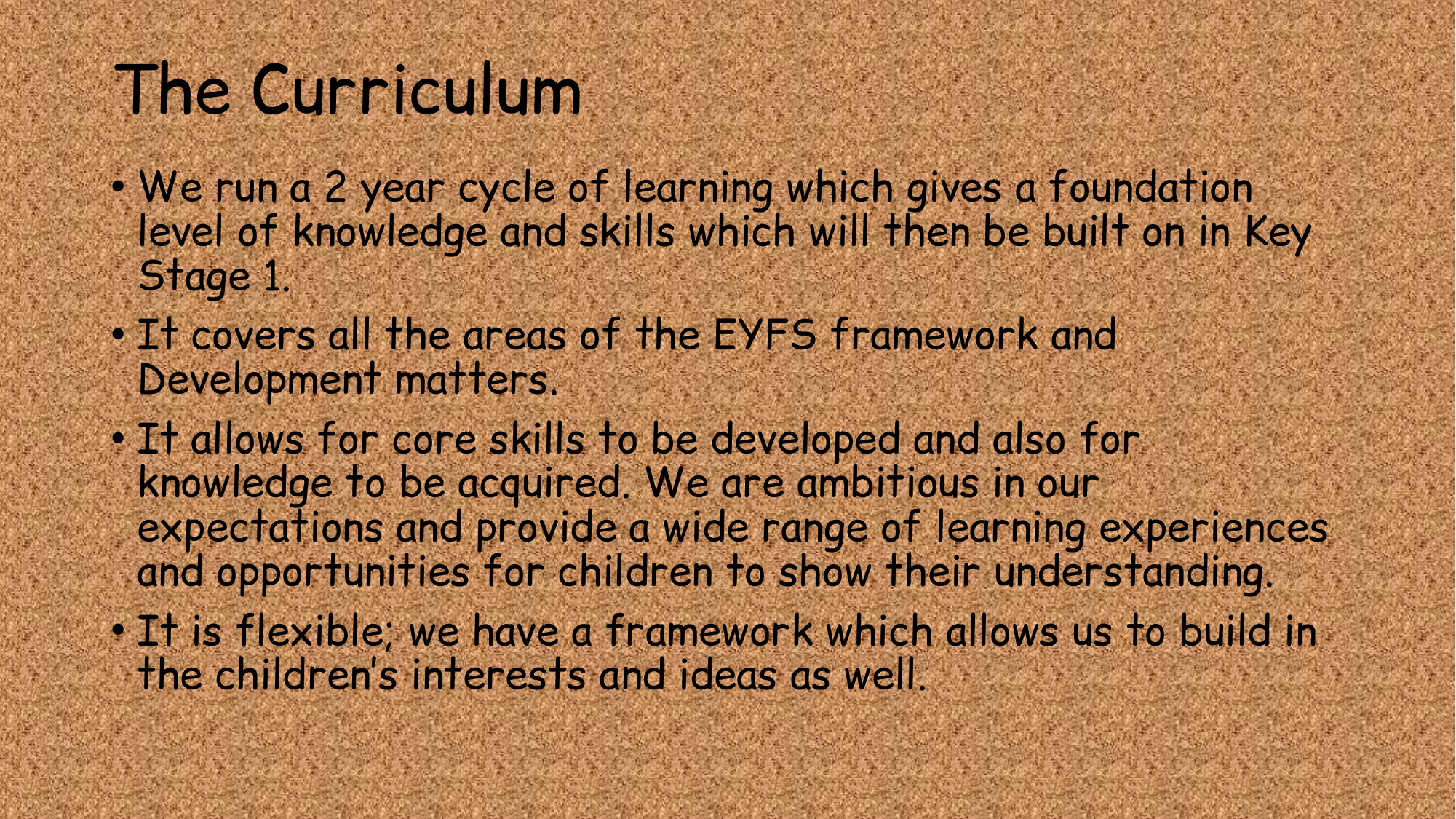

# The Curriculum
We run a 2 year cycle of learning which gives a foundation level of knowledge and skills which will then be built on in Key Stage 1.
It covers all the areas of the EYFS framework and Development matters.
It allows for core skills to be developed and also for knowledge to be acquired. We are ambitious in our expectations and provide a wide range of learning experiences and opportunities for children to show their understanding.
It is flexible; we have a framework which allows us to build in the children’s interests and ideas as well.